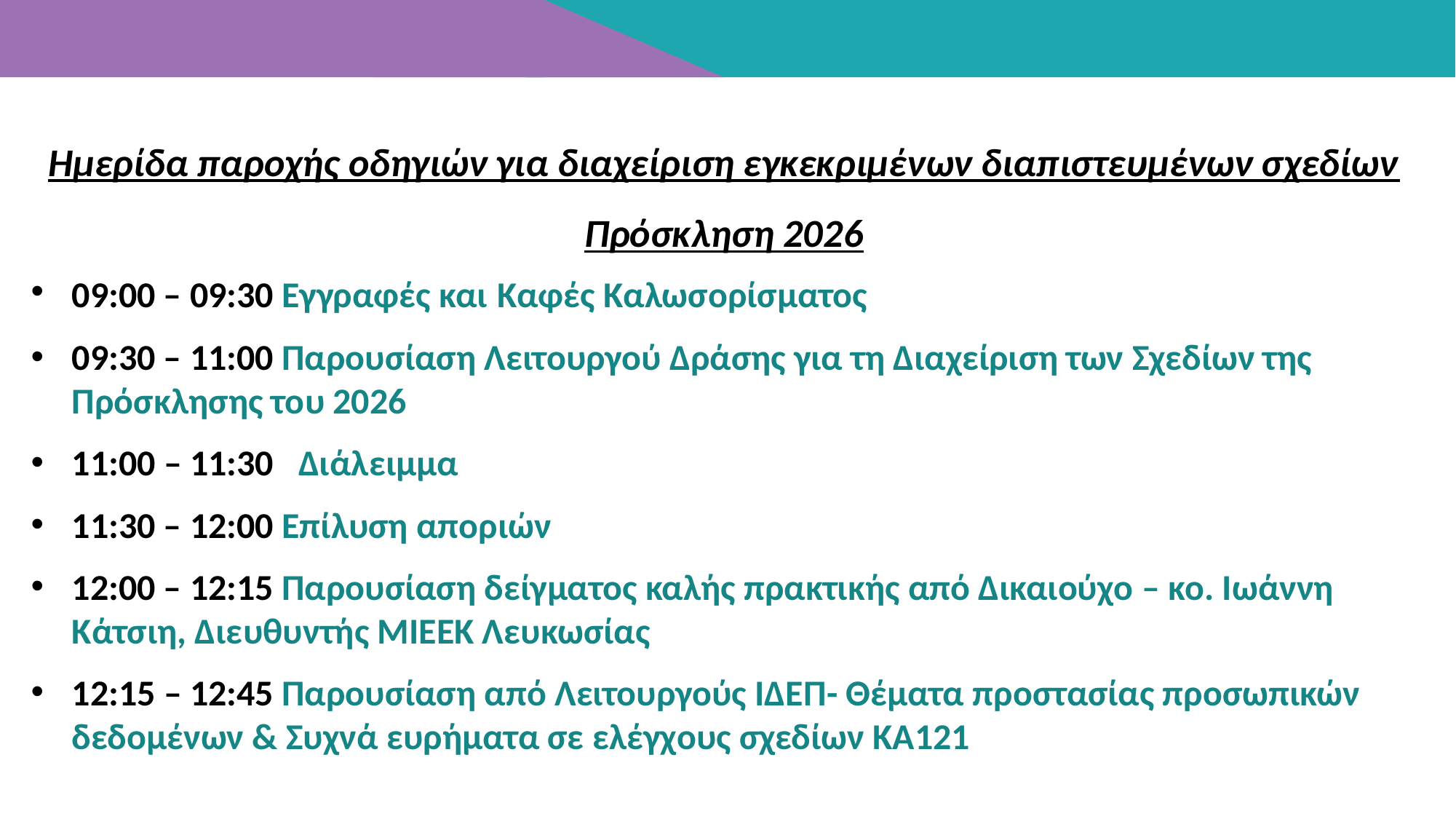

Ημερίδα παροχής οδηγιών για διαχείριση εγκεκριμένων διαπιστευμένων σχεδίων
Πρόσκληση 2026

09:00 – 09:30 Εγγραφές και Καφές Καλωσορίσματος
09:30 – 11:00 Παρουσίαση Λειτουργού Δράσης για τη Διαχείριση των Σχεδίων της Πρόσκλησης του 2026
11:00 – 11:30   Διάλειμμα
11:30 – 12:00 Επίλυση αποριών
12:00 – 12:15 Παρουσίαση δείγματος καλής πρακτικής από Δικαιούχο – κο. Ιωάννη Κάτσιη, Διευθυντής ΜΙΕΕΚ Λευκωσίας
12:15 – 12:45 Παρουσίαση από Λειτουργούς ΙΔΕΠ- Θέματα προστασίας προσωπικών δεδομένων & Συχνά ευρήματα σε ελέγχους σχεδίων ΚΑ121